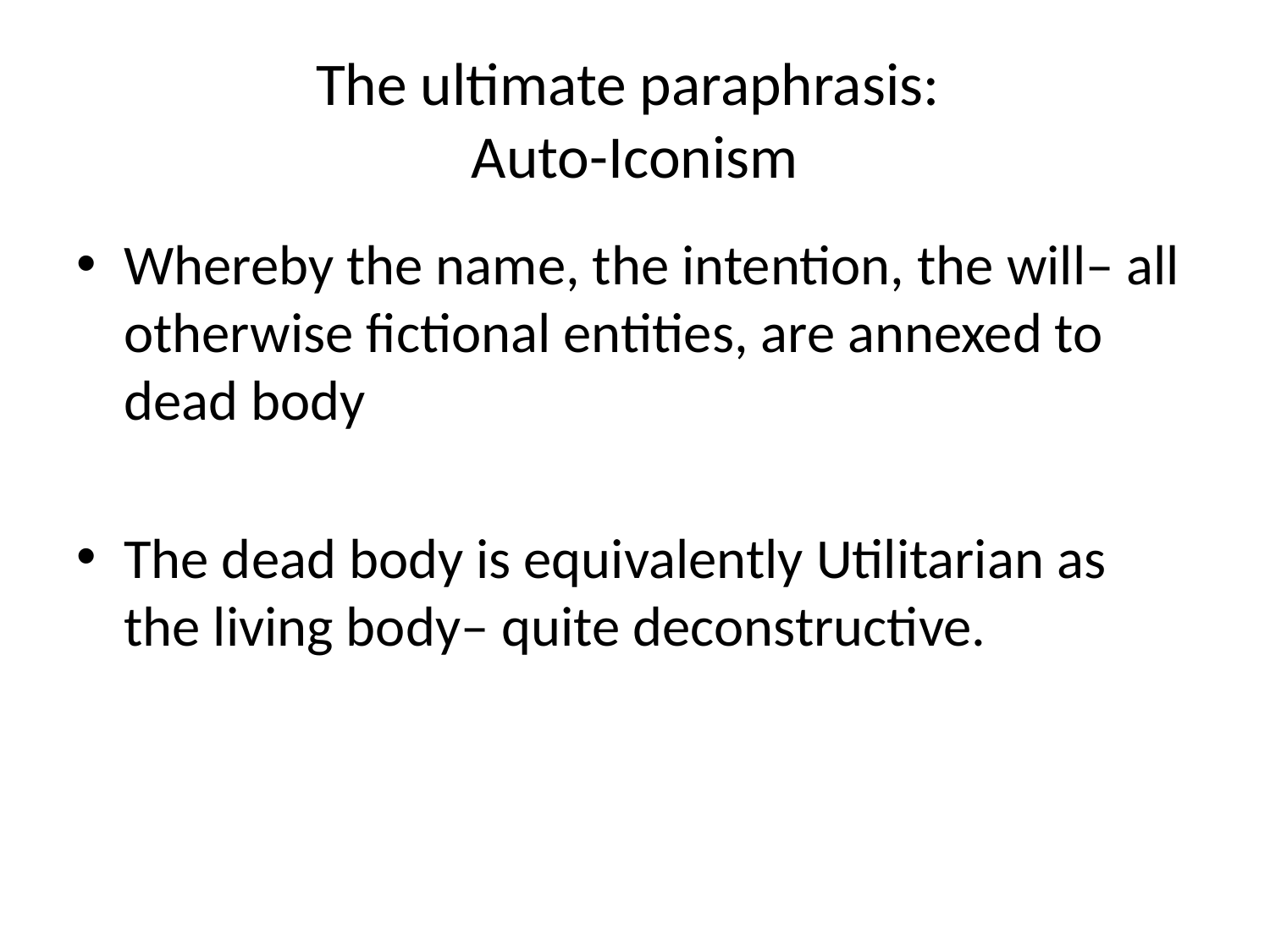

# The ultimate paraphrasis: Auto-Iconism
Whereby the name, the intention, the will– all otherwise fictional entities, are annexed to dead body

The dead body is equivalently Utilitarian as the living body– quite deconstructive.